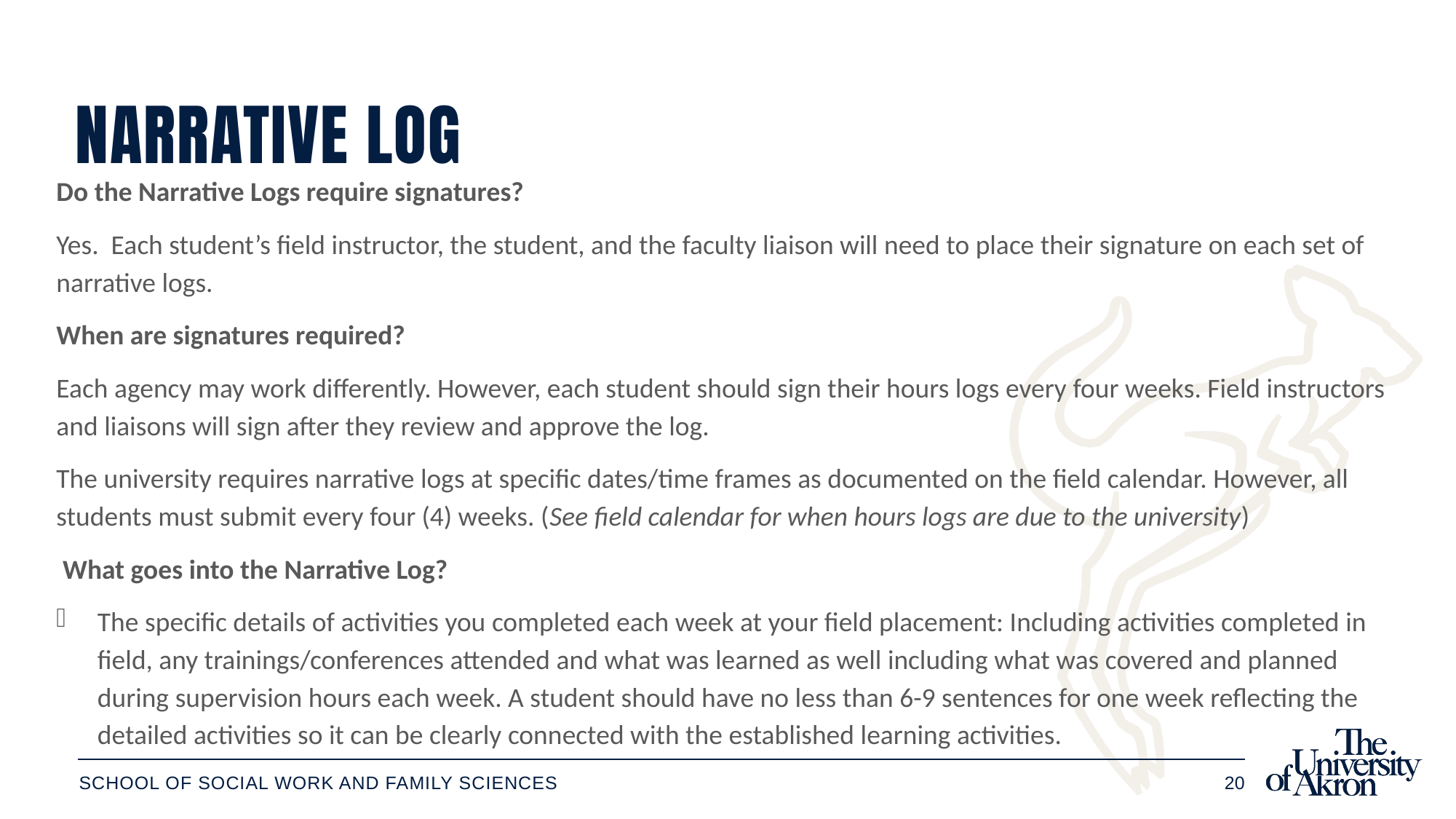

# Narrative Log
Do the Narrative Logs require signatures?
Yes.  Each student’s field instructor, the student, and the faculty liaison will need to place their signature on each set of narrative logs.
When are signatures required?
Each agency may work differently. However, each student should sign their hours logs every four weeks. Field instructors and liaisons will sign after they review and approve the log.
The university requires narrative logs at specific dates/time frames as documented on the field calendar. However, all students must submit every four (4) weeks. (See field calendar for when hours logs are due to the university)
 What goes into the Narrative Log?
The specific details of activities you completed each week at your field placement: Including activities completed in field, any trainings/conferences attended and what was learned as well including what was covered and planned during supervision hours each week. A student should have no less than 6-9 sentences for one week reflecting the detailed activities so it can be clearly connected with the established learning activities.

School of social work and family sciences